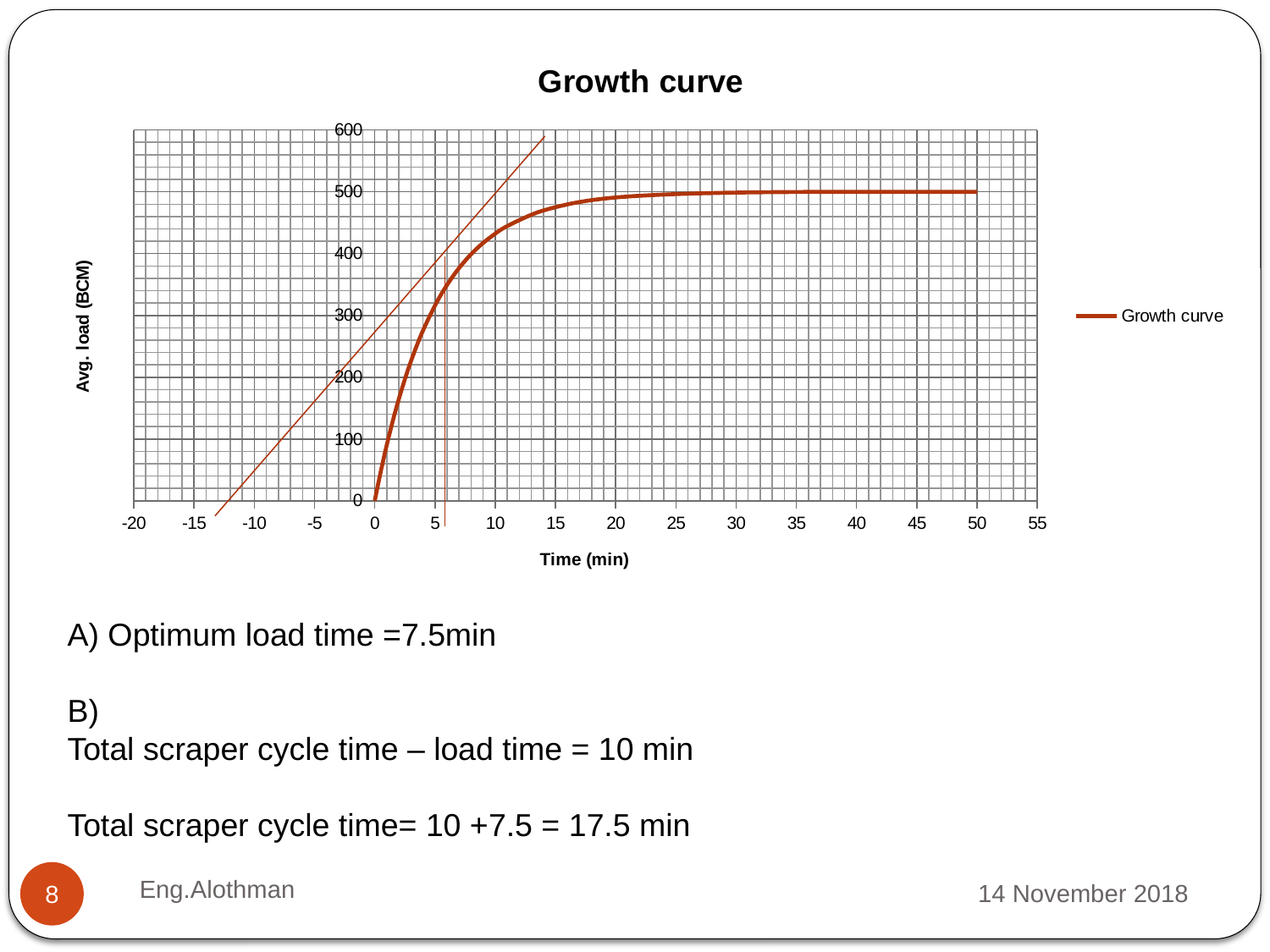

### Chart:

| Category |  |
|---|---|
A) Optimum load time =7.5min

B)
Total scraper cycle time – load time = 10 min

Total scraper cycle time= 10 +7.5 = 17.5 min

Eng.Alothman
14 November 2018
8